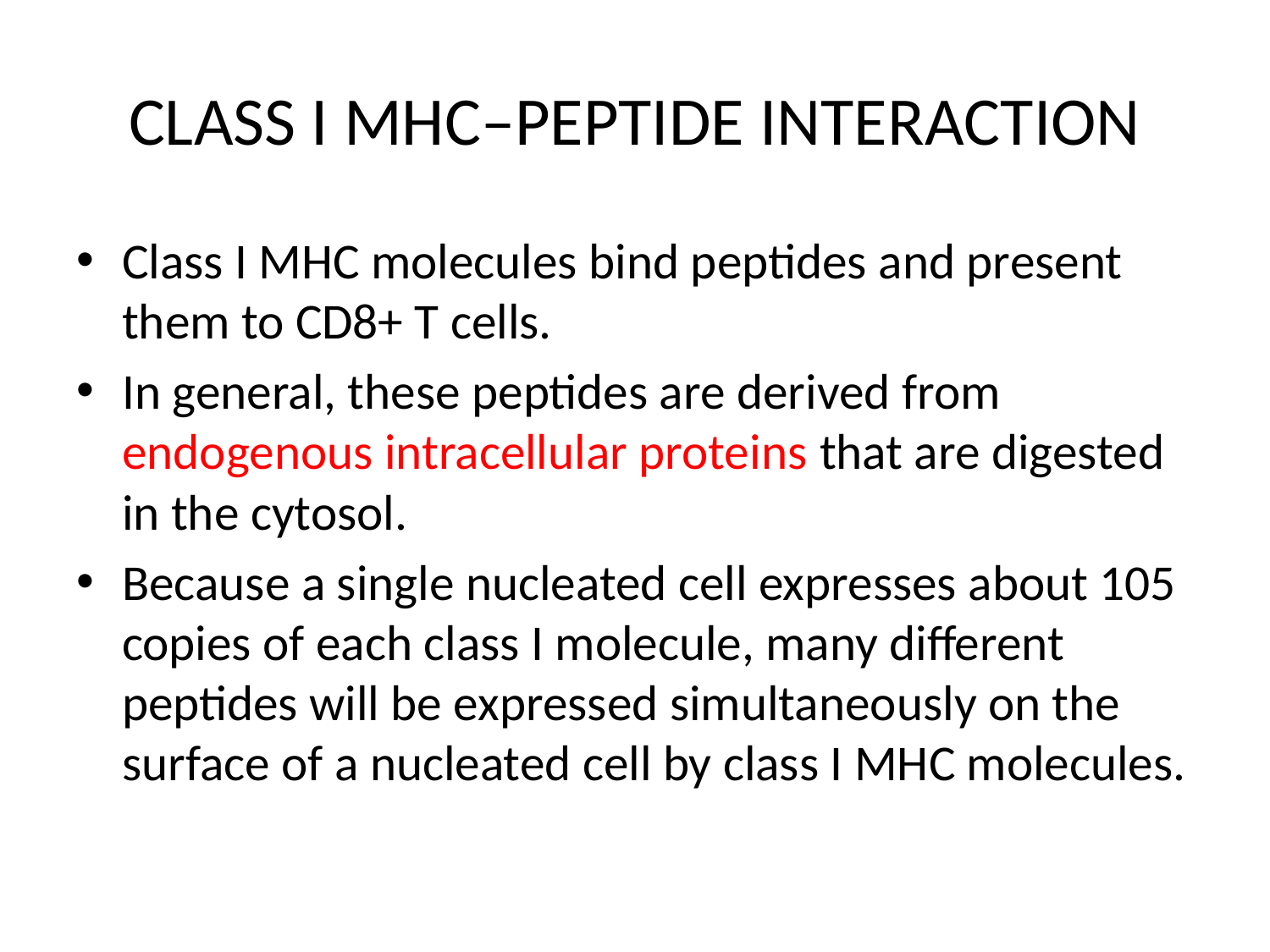

# CLASS I MHC–PEPTIDE INTERACTION
Class I MHC molecules bind peptides and present them to CD8+ T cells.
In general, these peptides are derived from endogenous intracellular proteins that are digested in the cytosol.
Because a single nucleated cell expresses about 105 copies of each class I molecule, many different peptides will be expressed simultaneously on the surface of a nucleated cell by class I MHC molecules.